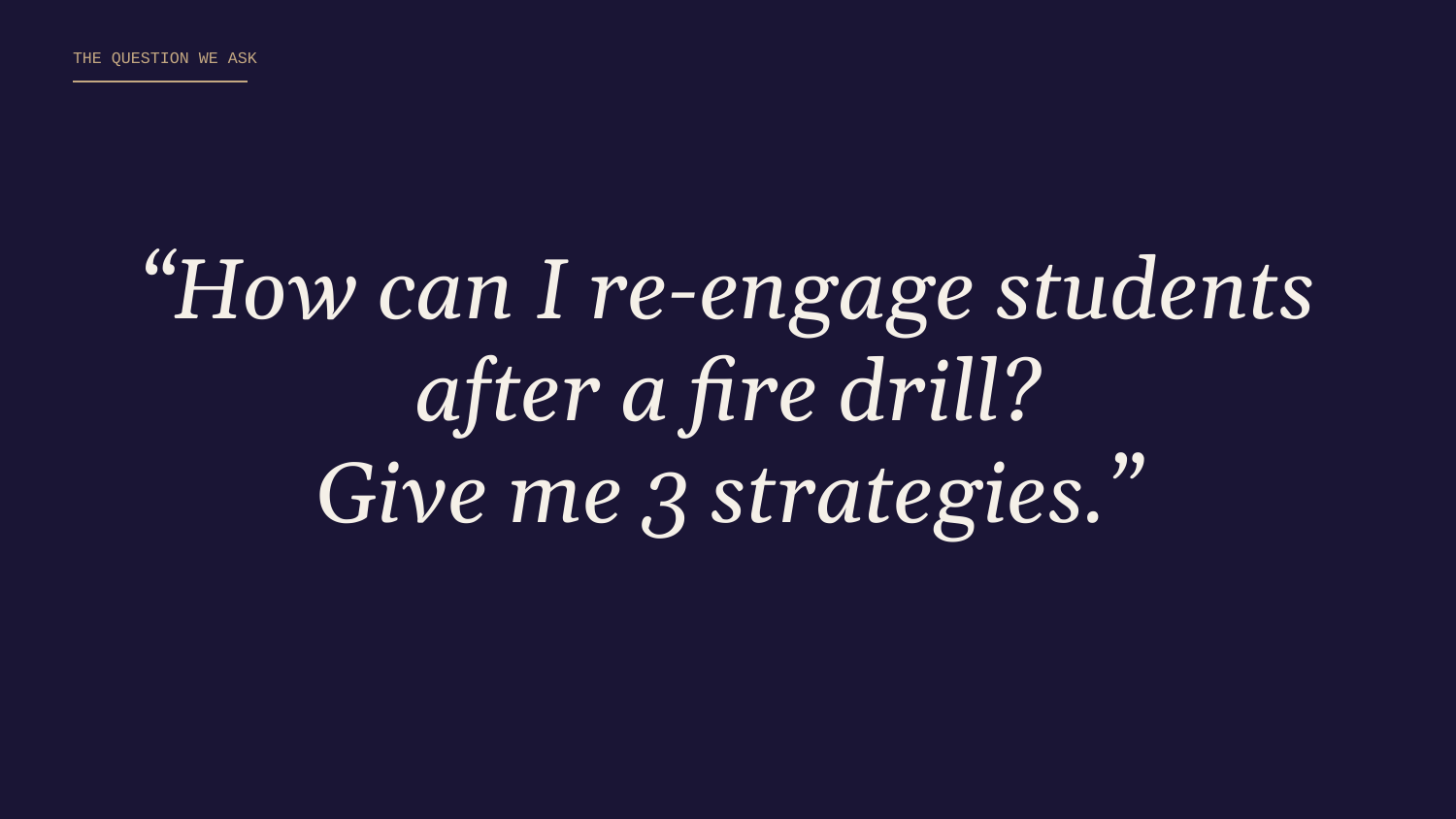

THE QUESTION WE ASK

“How can I re-engage students after a fire drill?
Give me 3 strategies.”